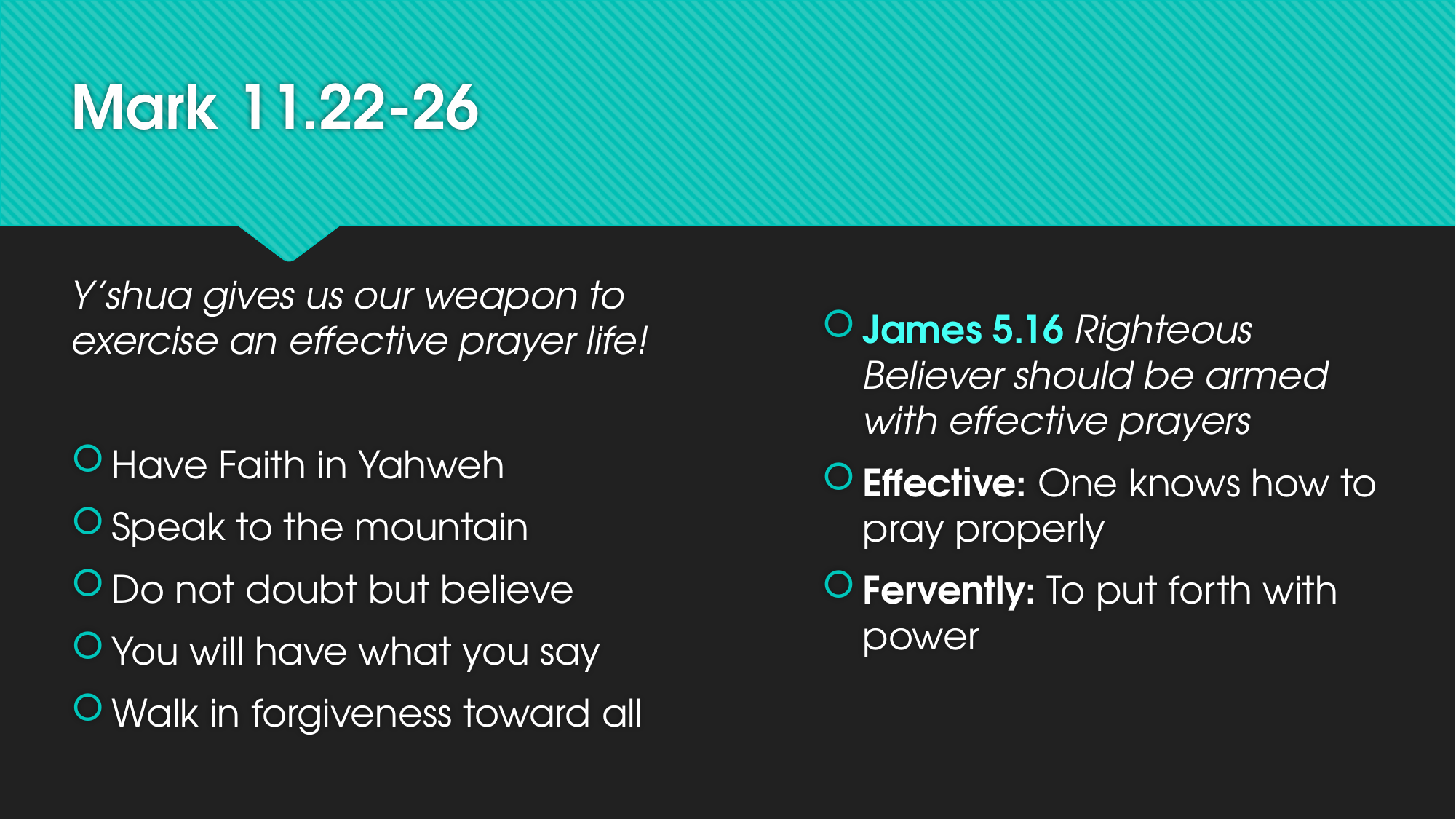

# Mark 11.22-26
Y’shua gives us our weapon to exercise an effective prayer life!

Have Faith in Yahweh
Speak to the mountain
Do not doubt but believe
You will have what you say
Walk in forgiveness toward all
James 5.16 Righteous Believer should be armed with effective prayers
Effective: One knows how to pray properly
Fervently: To put forth with power